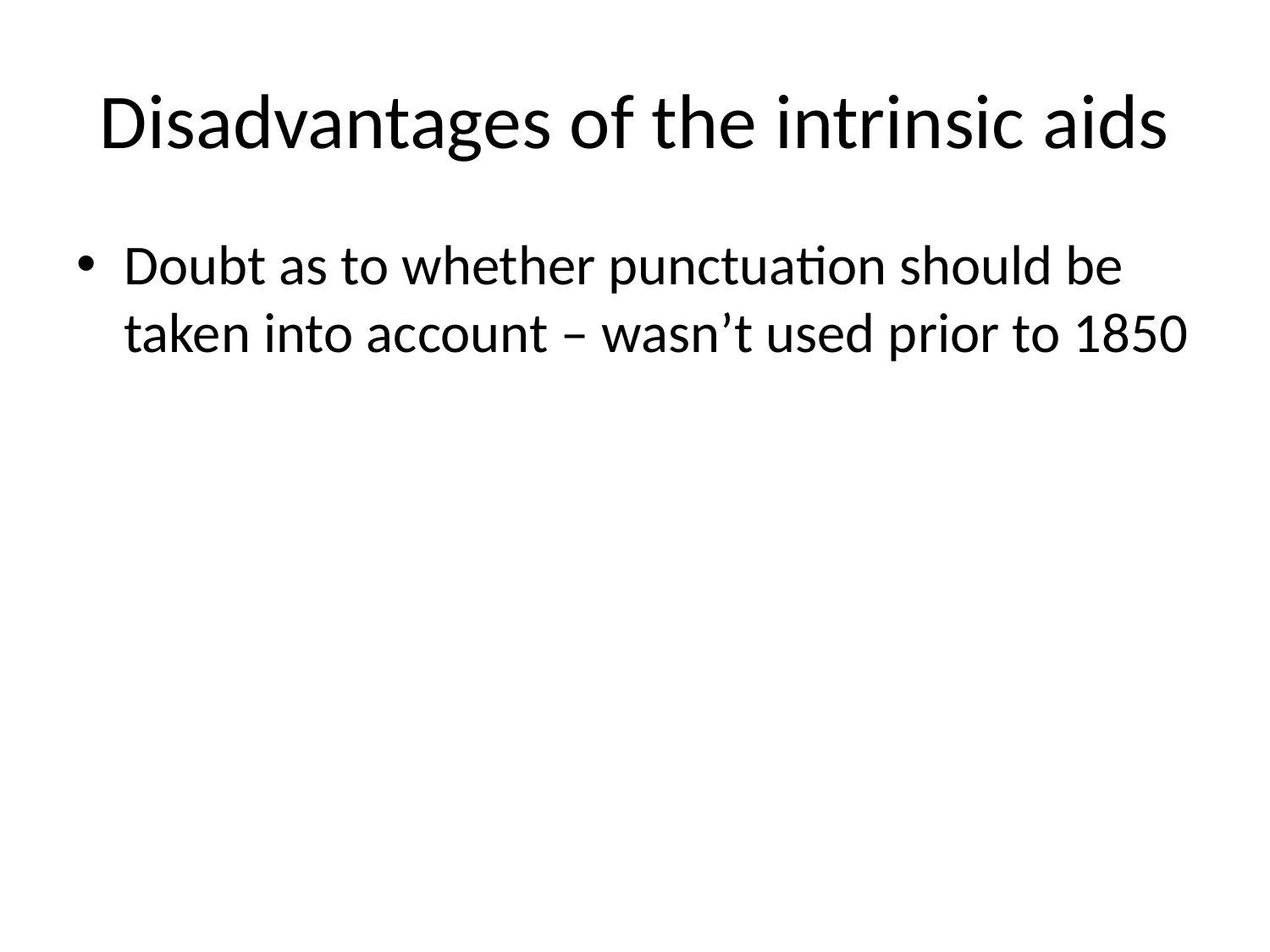

Doubt as to whether punctuation should be taken into account – wasn’t used prior to 1850
# Disadvantages of the intrinsic aids